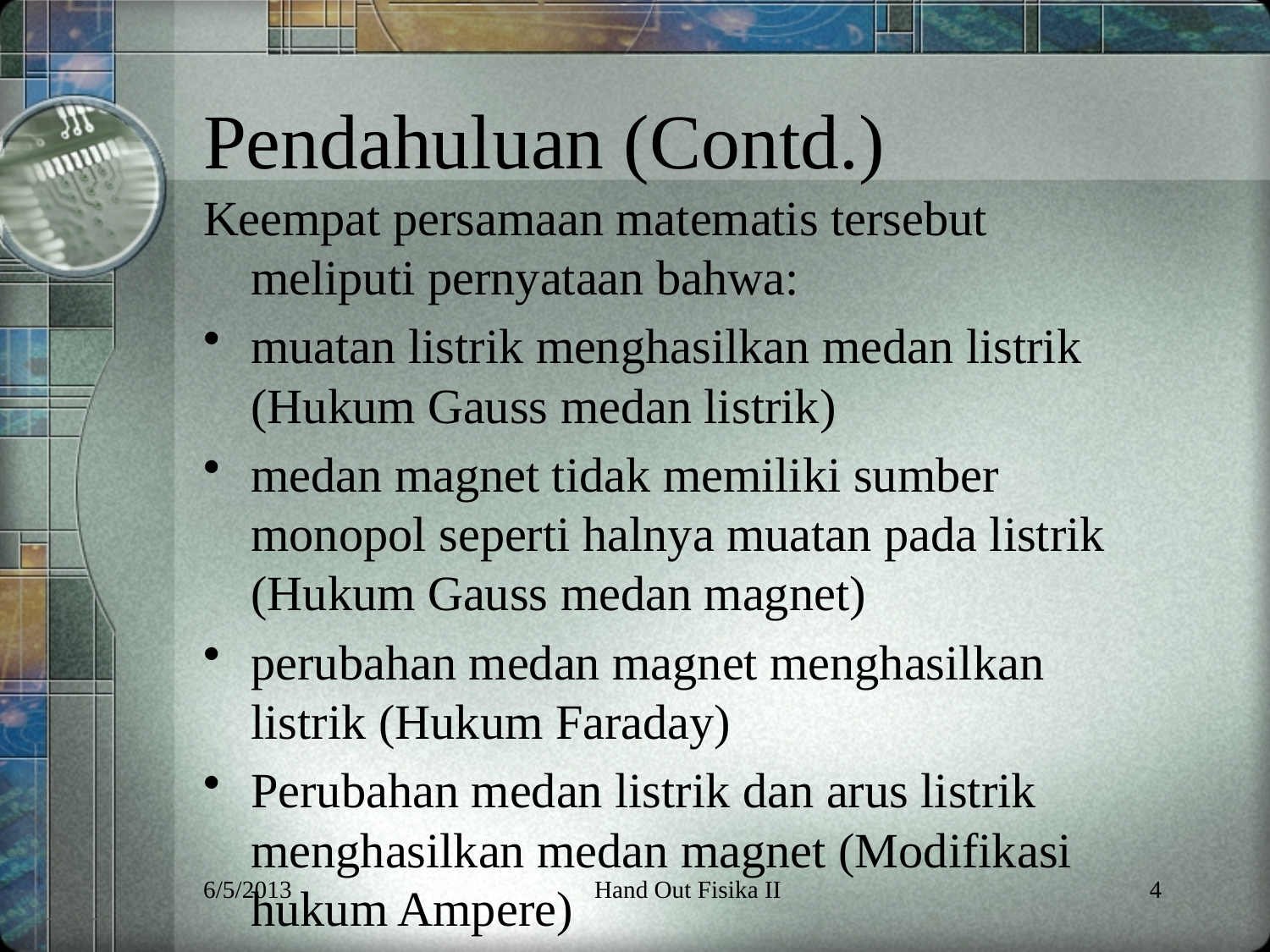

# Pendahuluan (Contd.)
Keempat persamaan matematis tersebut meliputi pernyataan bahwa:
muatan listrik menghasilkan medan listrik (Hukum Gauss medan listrik)
medan magnet tidak memiliki sumber monopol seperti halnya muatan pada listrik (Hukum Gauss medan magnet)
perubahan medan magnet menghasilkan  listrik (Hukum Faraday)
Perubahan medan listrik dan arus listrik menghasilkan medan magnet (Modifikasi hukum Ampere)
6/5/2013
Hand Out Fisika II
4